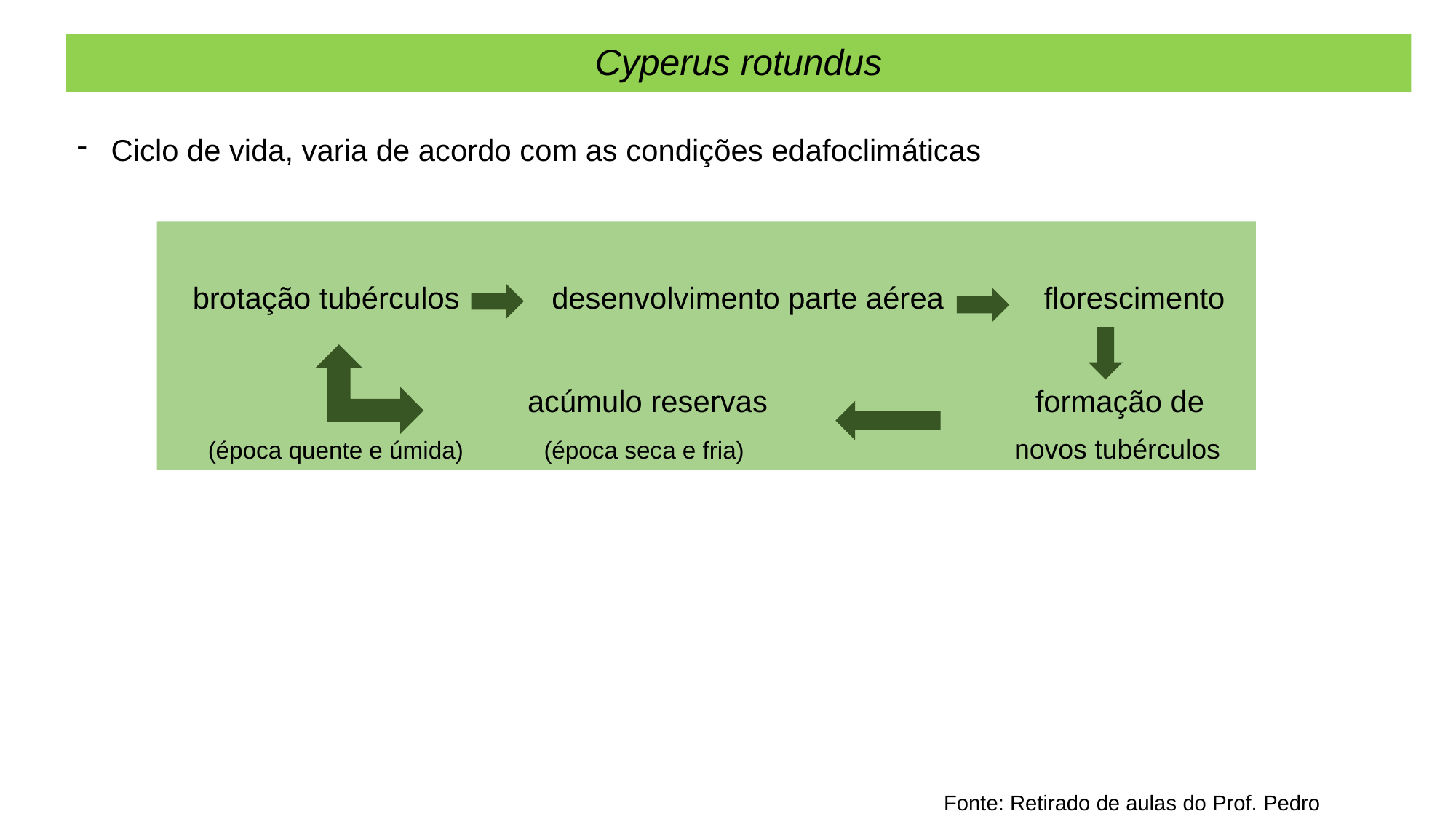

# Cyperus rotundus
Ciclo de vida, varia de acordo com as condições edafoclimáticas

   brotação tubérculos           desenvolvimento parte aérea            florescimento

                                           acúmulo reservas                                formação de
      (época quente e úmida)            (época seca e fria)                                        novos tubérculos

Fonte: Retirado de aulas do Prof. Pedro Christofoletti